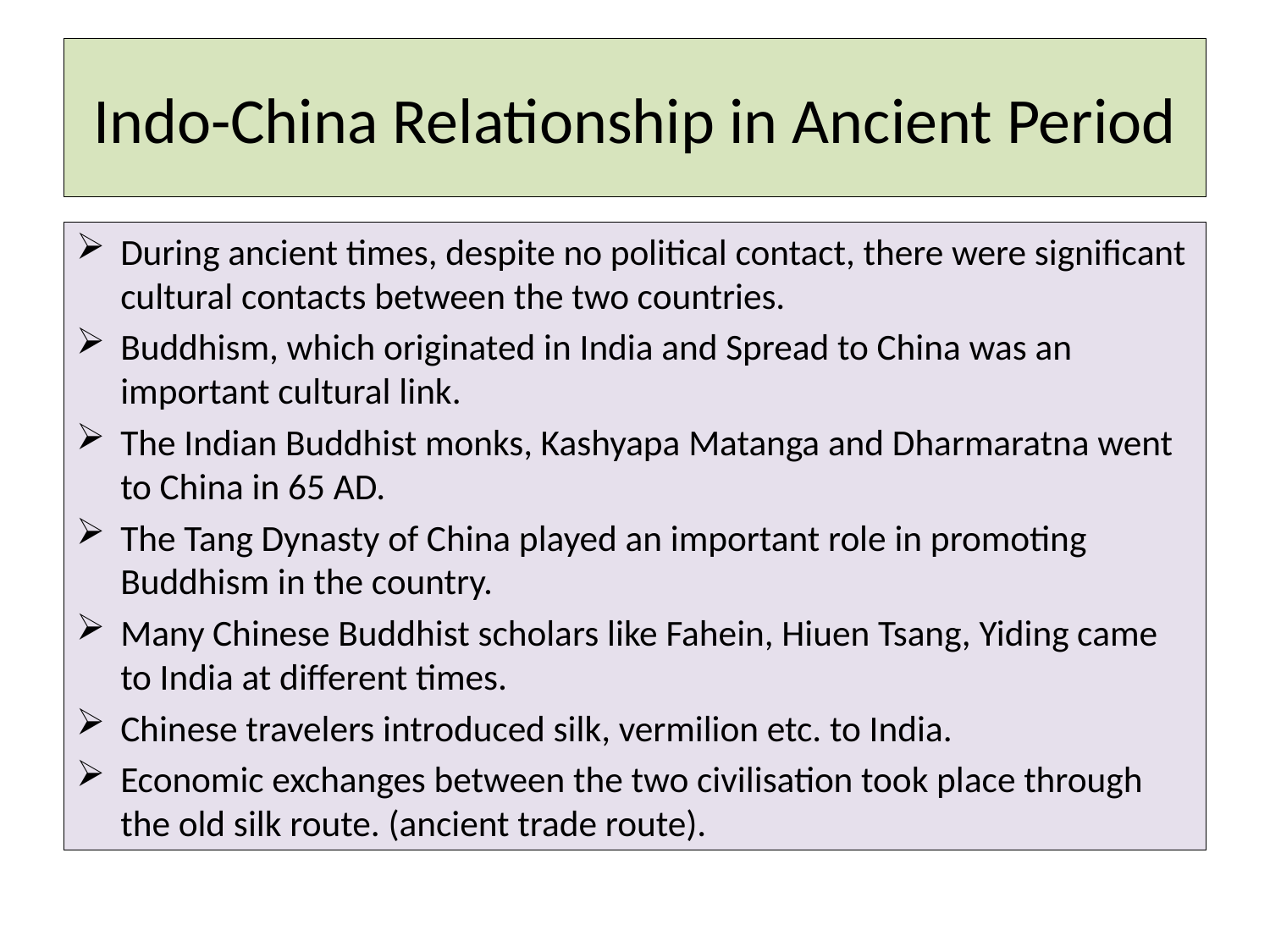

# Indo-China Relationship in Ancient Period
During ancient times, despite no political contact, there were significant cultural contacts between the two countries.
Buddhism, which originated in India and Spread to China was an important cultural link.
The Indian Buddhist monks, Kashyapa Matanga and Dharmaratna went to China in 65 AD.
The Tang Dynasty of China played an important role in promoting Buddhism in the country.
Many Chinese Buddhist scholars like Fahein, Hiuen Tsang, Yiding came to India at different times.
Chinese travelers introduced silk, vermilion etc. to India.
Economic exchanges between the two civilisation took place through the old silk route. (ancient trade route).